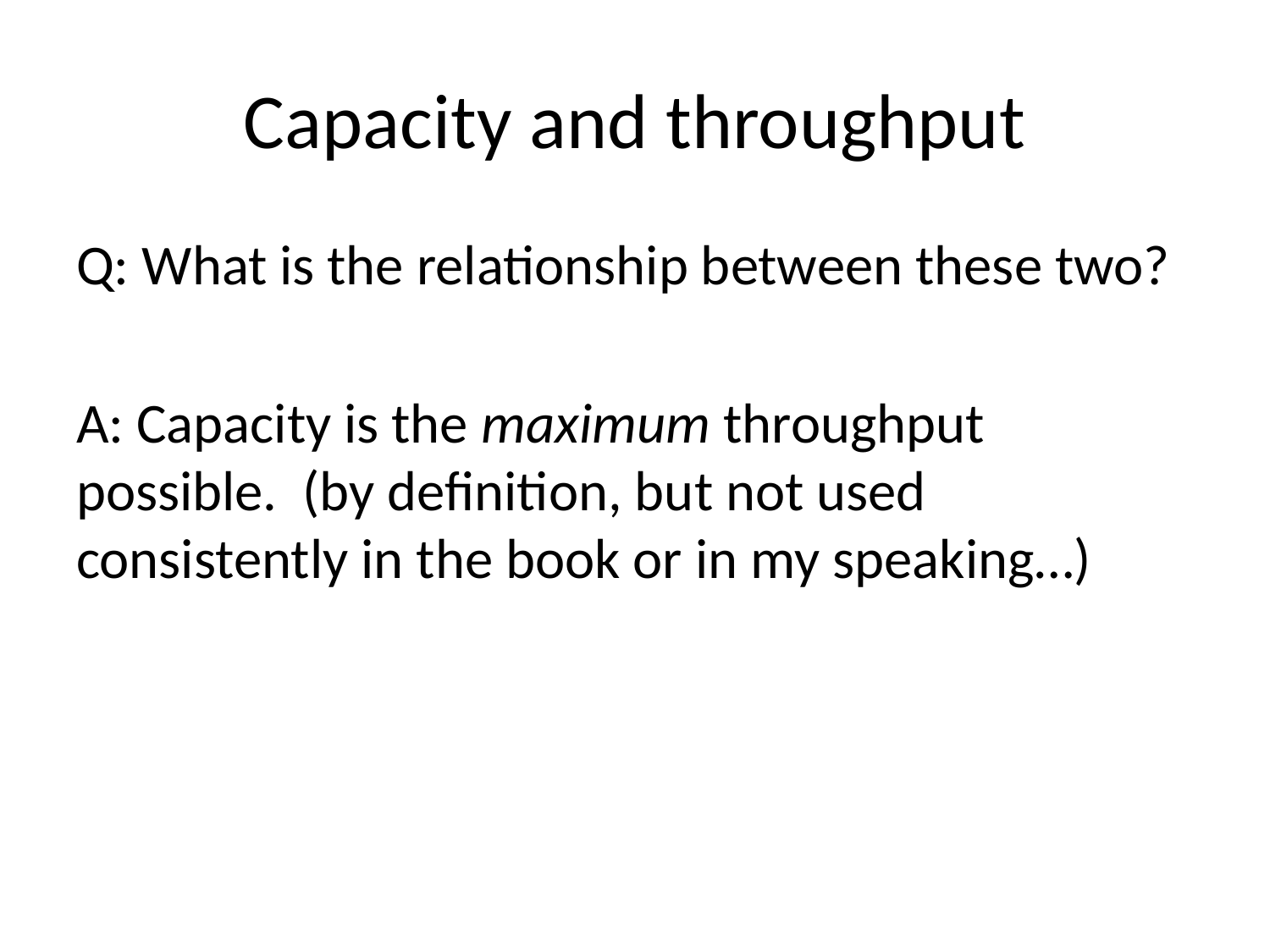

# Capacity and throughput
Q: What is the relationship between these two?

A: Capacity is the maximum throughput possible.  (by definition, but not used consistently in the book or in my speaking…)